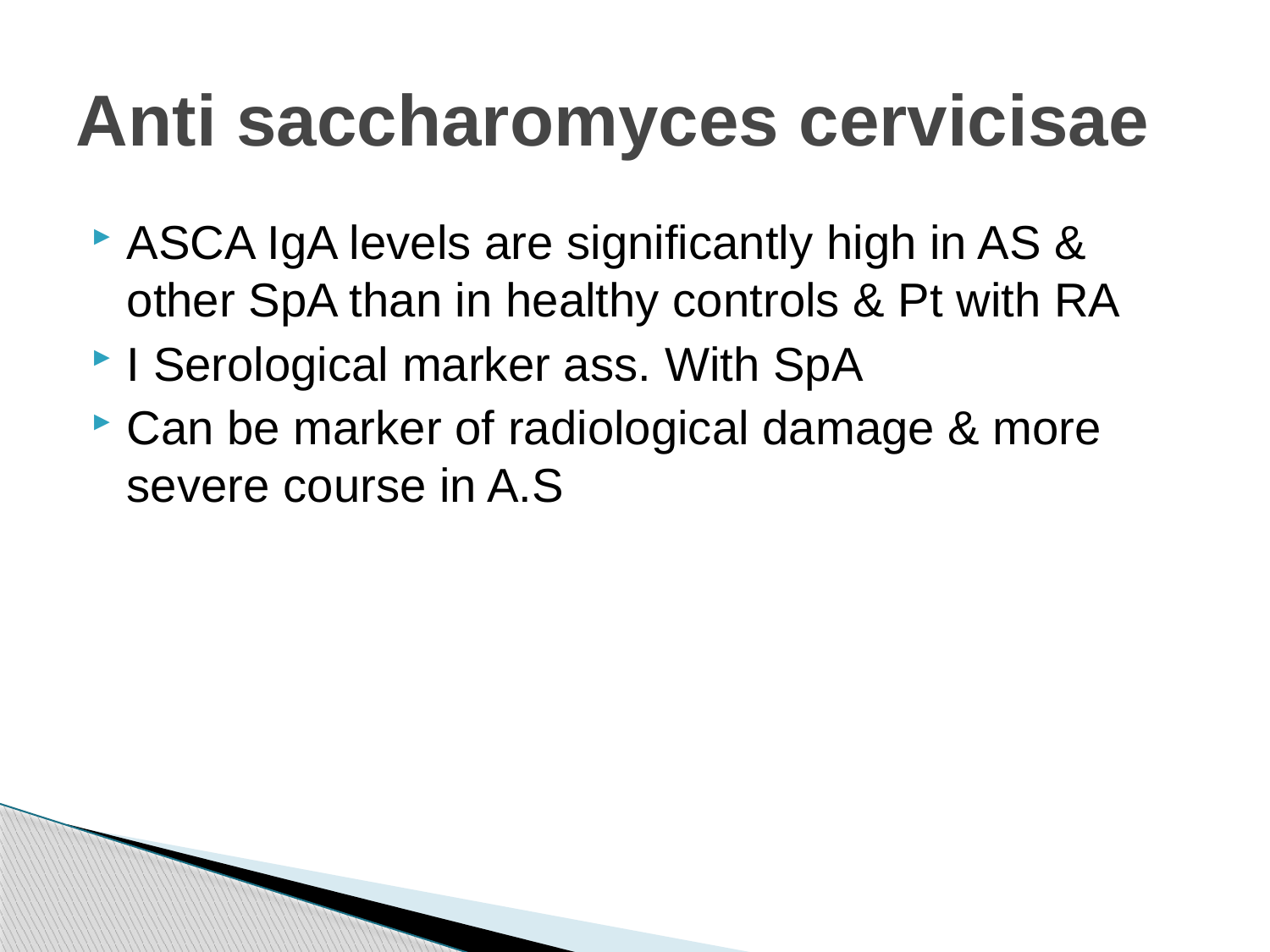

# Anti saccharomyces cervicisae
ASCA IgA levels are significantly high in AS & other SpA than in healthy controls & Pt with RA
I Serological marker ass. With SpA
Can be marker of radiological damage & more severe course in A.S